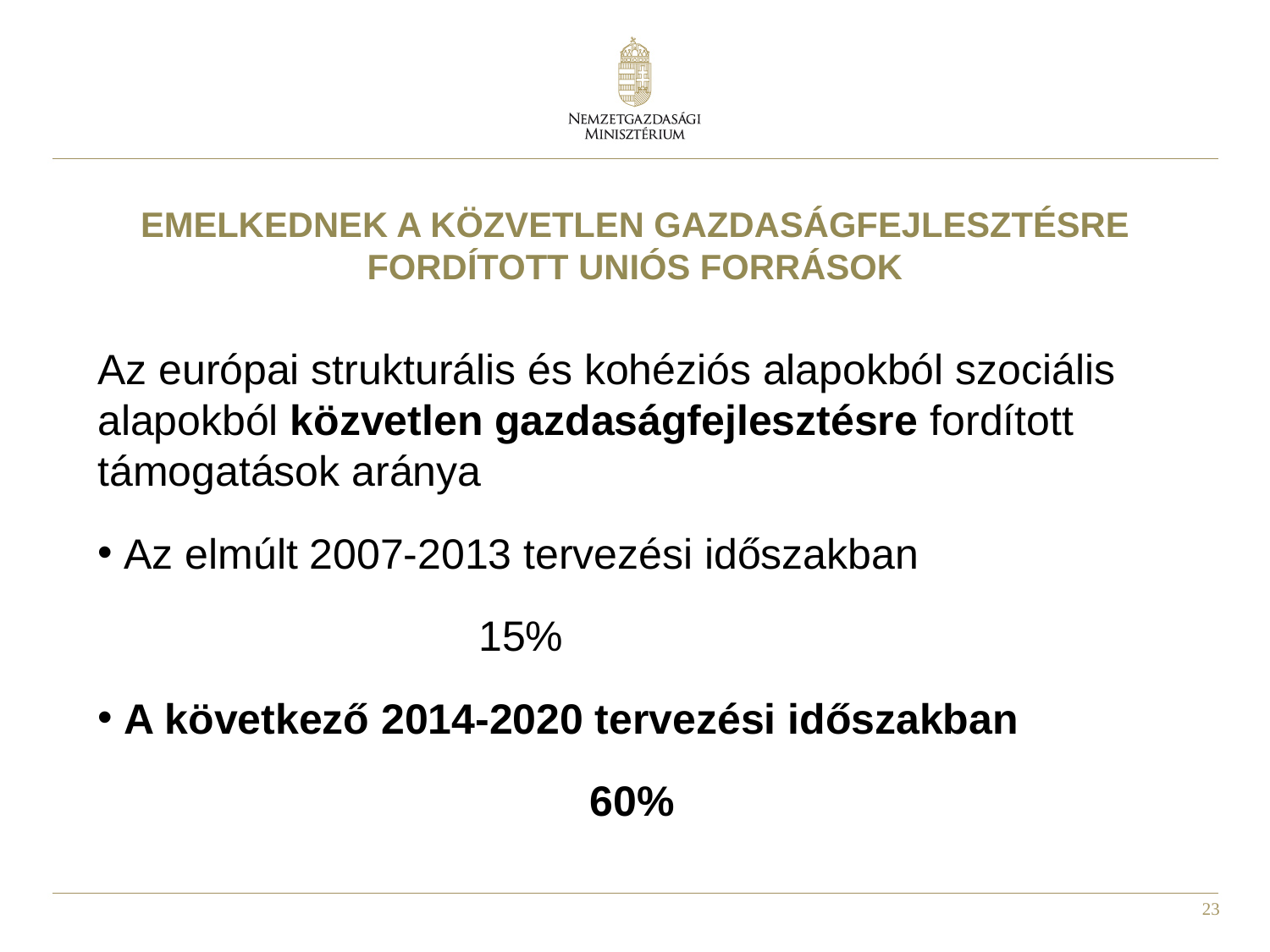

EMELKEDNEK A KÖZVETLEN GAZDASÁGFEJLESZTÉSRE FORDÍTOTT UNIÓS FORRÁSOK
Az európai strukturális és kohéziós alapokból szociális alapokból közvetlen gazdaságfejlesztésre fordított támogatások aránya
 Az elmúlt 2007-2013 tervezési időszakban
			15%
 A következő 2014-2020 tervezési időszakban
		60%